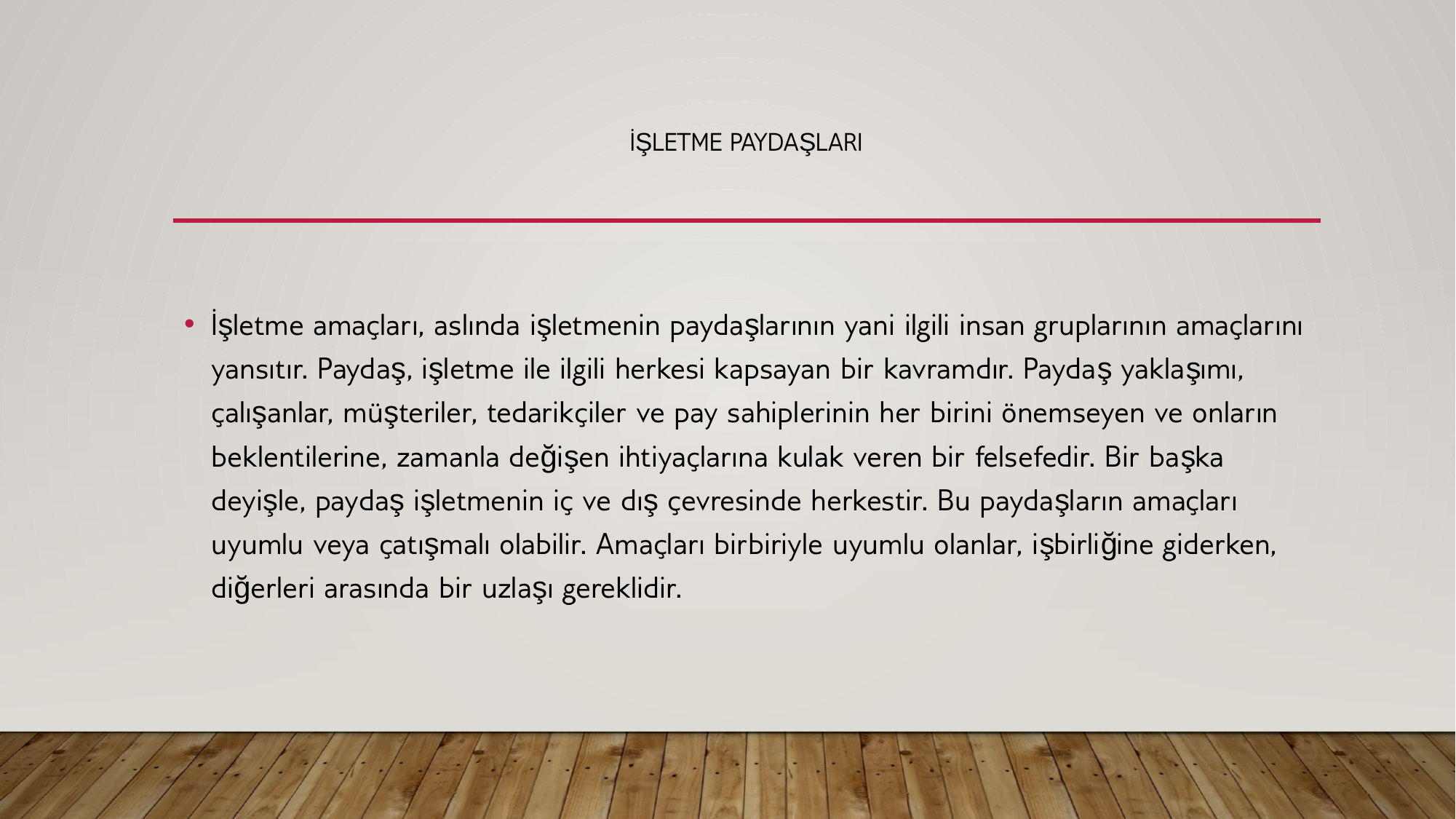

# İşletme Paydaşları

İşletme amaçları, aslında işletmenin paydaşlarının yani ilgili insan gruplarının amaçlarını yansıtır. Paydaş, işletme ile ilgili herkesi kapsayan bir kavramdır. Paydaş yaklaşımı, çalışanlar, müşteriler, tedarikçiler ve pay sahiplerinin her birini önemseyen ve onların beklentilerine, zamanla değişen ihtiyaçlarına kulak veren bir felsefedir. Bir başka deyişle, paydaş işletmenin iç ve dış çevresinde herkestir. Bu paydaşların amaçları uyumlu veya çatışmalı olabilir. Amaçları birbiriyle uyumlu olanlar, işbirliğine giderken, diğerleri arasında bir uzlaşı gereklidir.